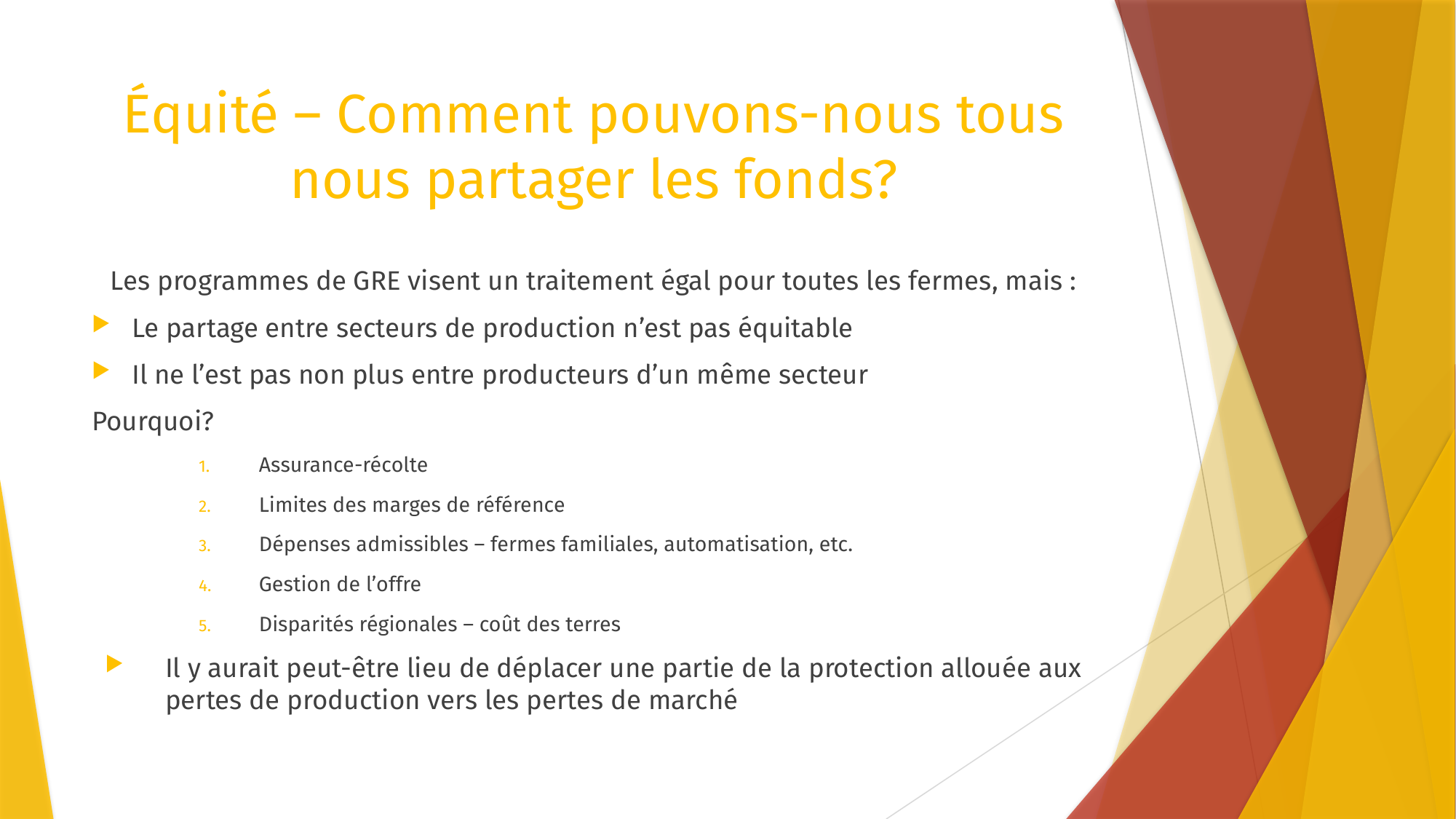

# Équité – Comment pouvons-nous tous nous partager les fonds?
Les programmes de GRE visent un traitement égal pour toutes les fermes, mais :
Le partage entre secteurs de production n’est pas équitable
Il ne l’est pas non plus entre producteurs d’un même secteur
Pourquoi?
Assurance-récolte
Limites des marges de référence
Dépenses admissibles – fermes familiales, automatisation, etc.
Gestion de l’offre
Disparités régionales – coût des terres
Il y aurait peut-être lieu de déplacer une partie de la protection allouée aux pertes de production vers les pertes de marché